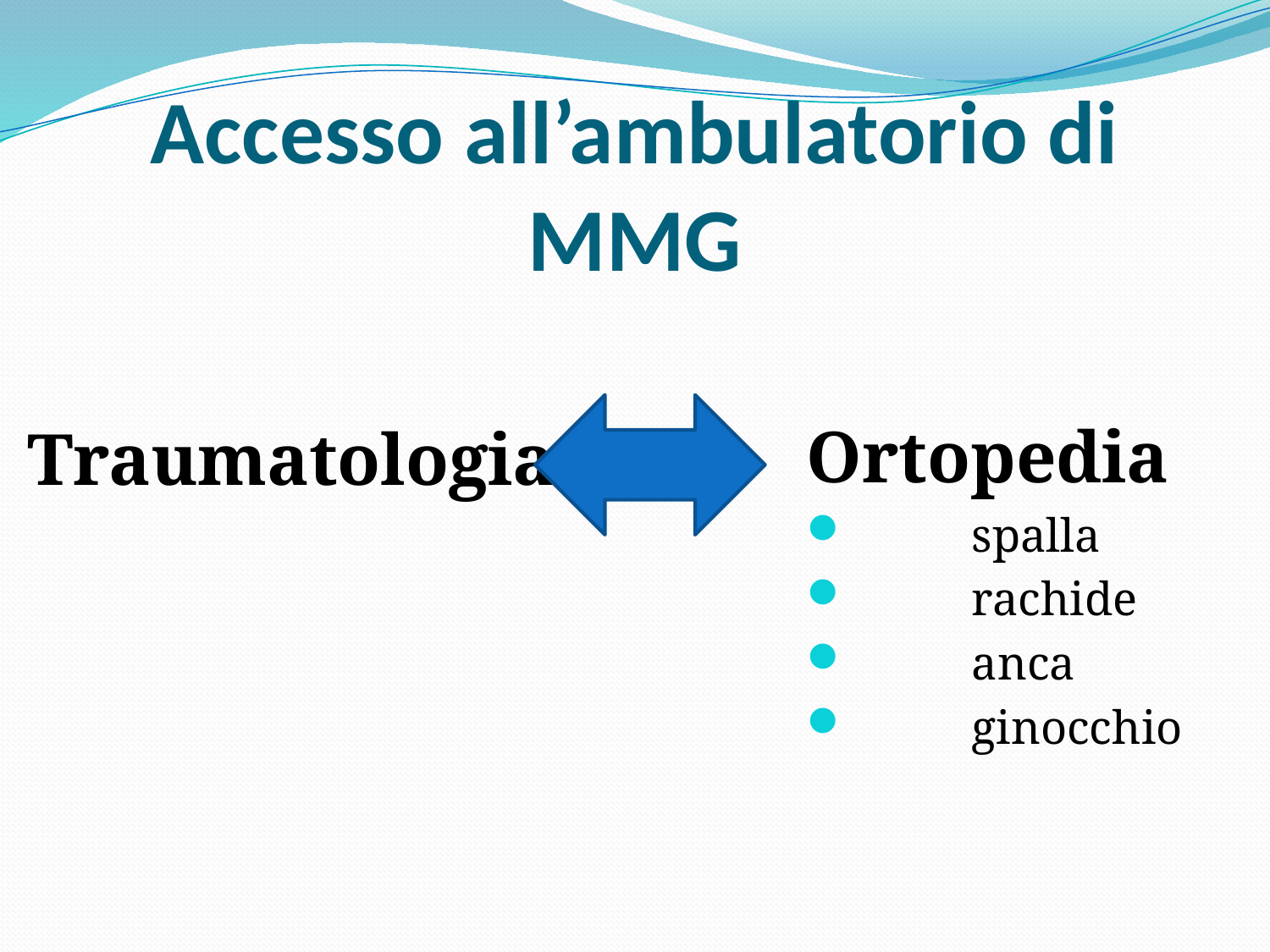

# Accesso all’ambulatorio di MMG

Ortopedia
	spalla
	rachide
	anca
	ginocchio

Traumatologia